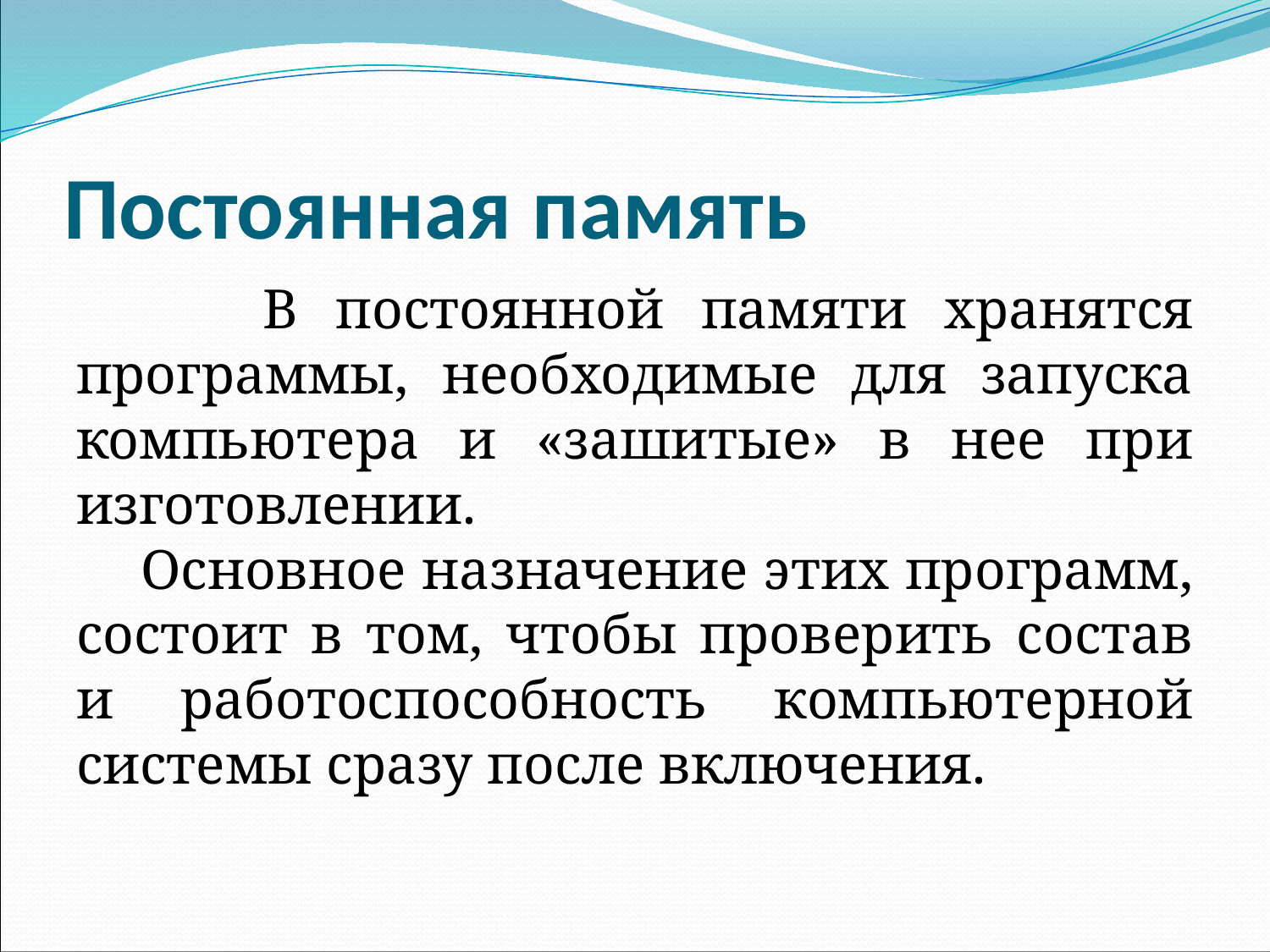

# Постоянная память
     В постоянной памяти хранятся программы, необходимые для запуска компьютера и «зашитые» в нее при изготовлении.
    Основное назначение этих программ, состоит в том, чтобы проверить состав и работоспособность компьютерной системы сразу после включения.